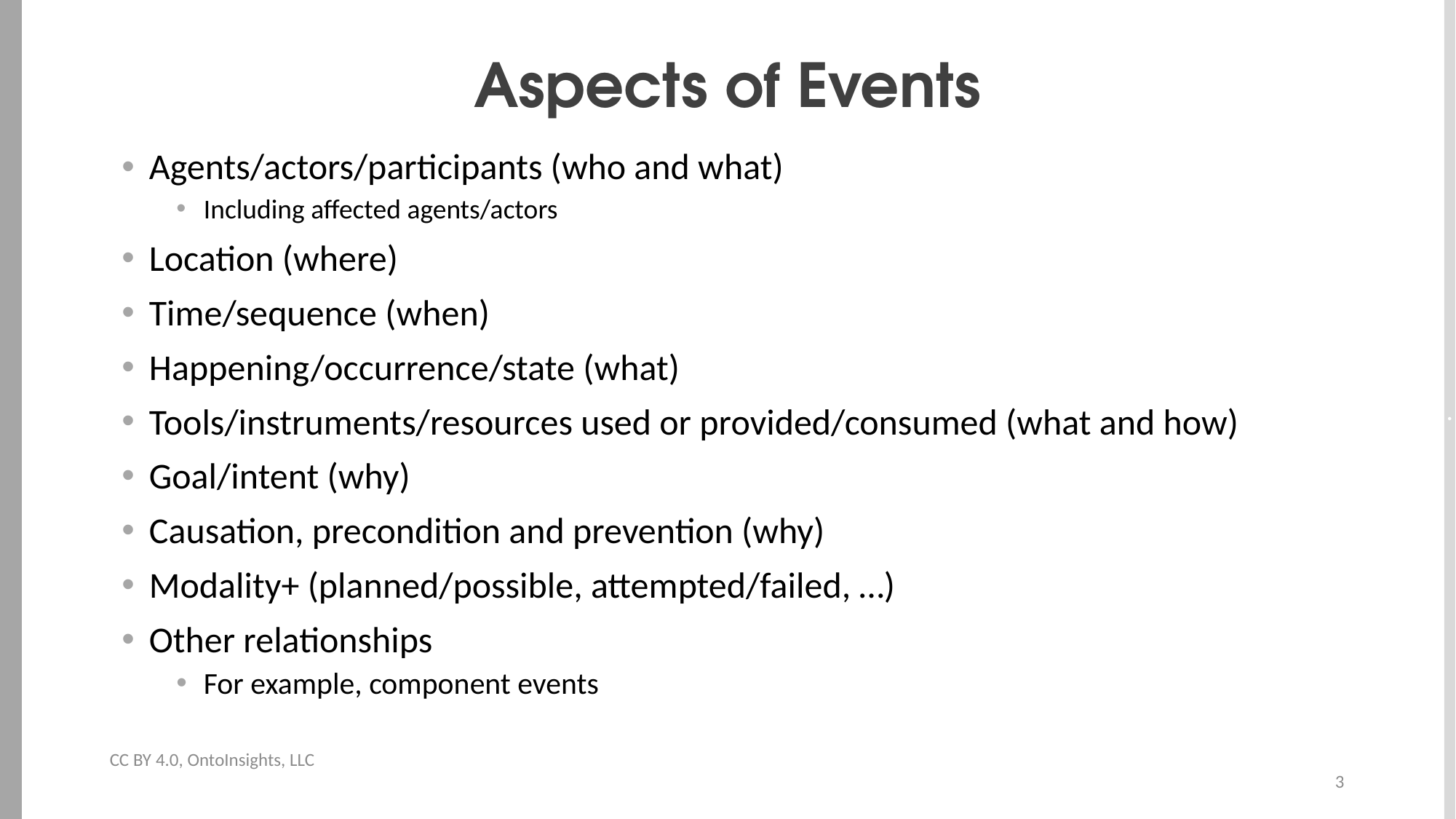

.
Aspects of Events
Agents/actors/participants (who and what)
Including affected agents/actors
Location (where)
Time/sequence (when)
Happening/occurrence/state (what)
Tools/instruments/resources used or provided/consumed (what and how)
Goal/intent (why)
Causation, precondition and prevention (why)
Modality+ (planned/possible, attempted/failed, …)
Other relationships
For example, component events

CC BY 4.0, OntoInsights, LLC
3